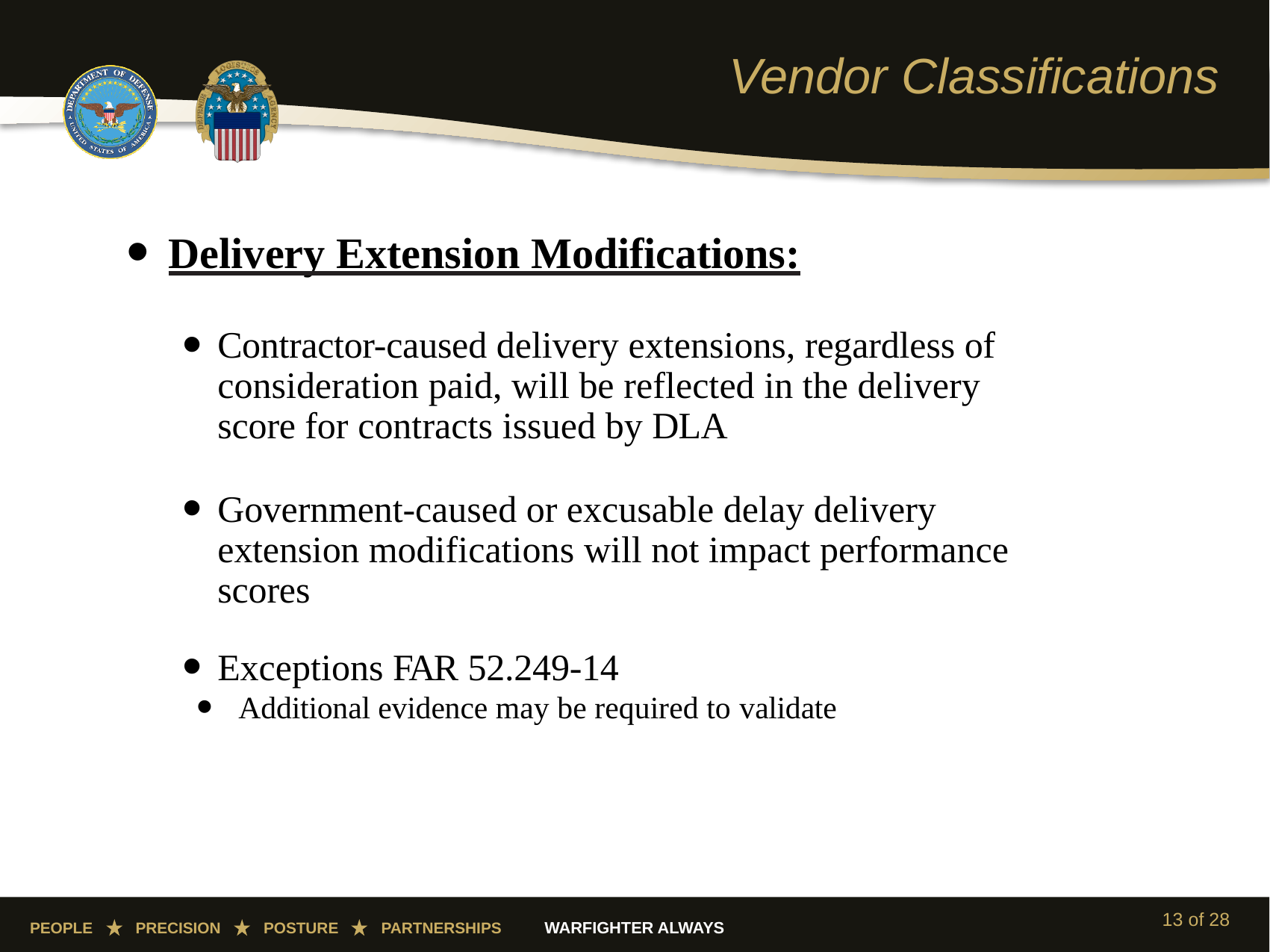

# Vendor Classifications
Delivery Extension Modifications:
Contractor-caused delivery extensions, regardless of consideration paid, will be reflected in the delivery score for contracts issued by DLA
Government-caused or excusable delay delivery extension modifications will not impact performance scores
Exceptions FAR 52.249-14
Additional evidence may be required to validate
13 of 28